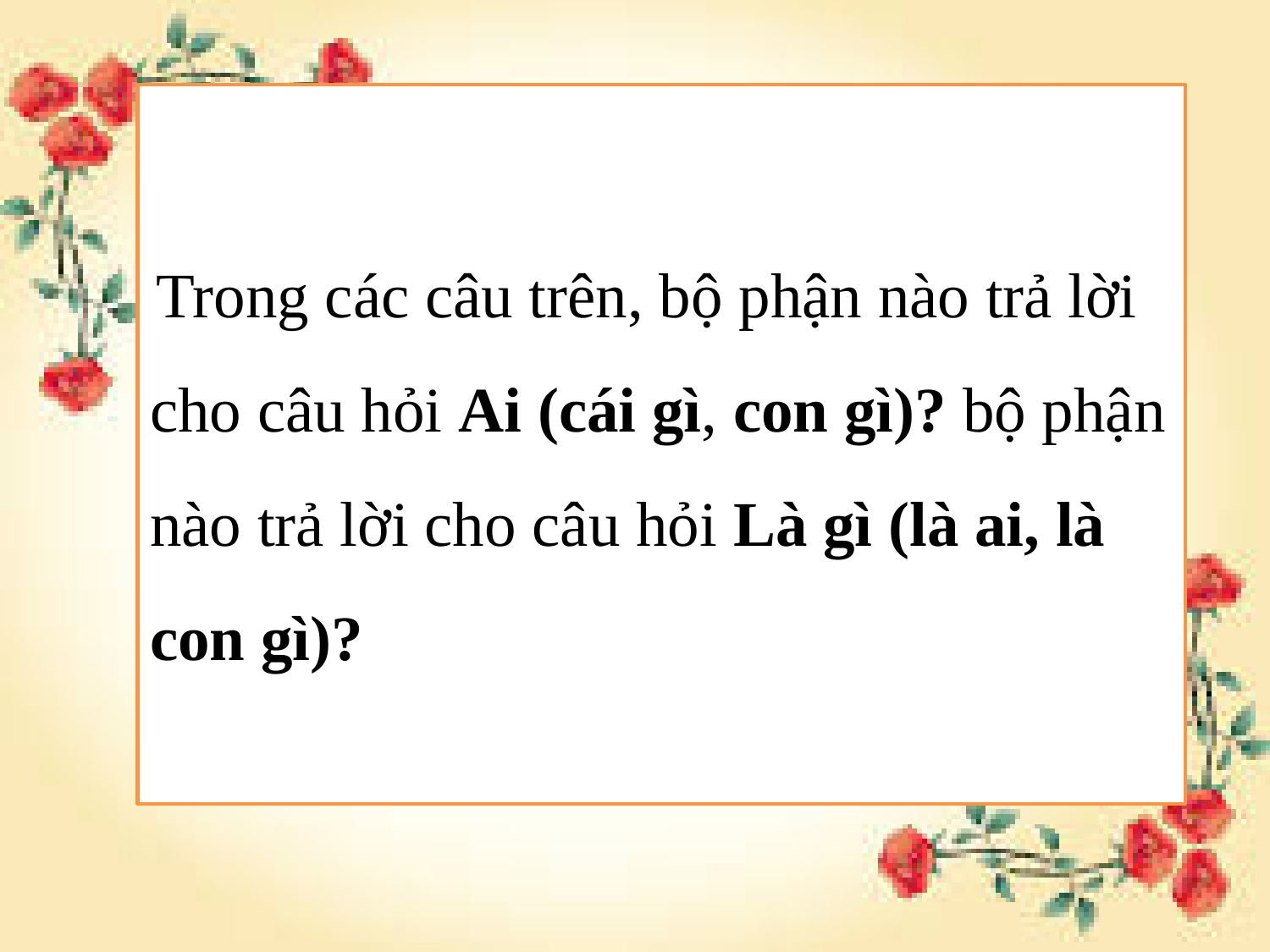

Trong các câu trên, bộ phận nào trả lời  cho câu hỏi Ai (cái gì, con gì)? bộ phận nào trả lời cho câu hỏi Là gì (là ai, là con gì)?